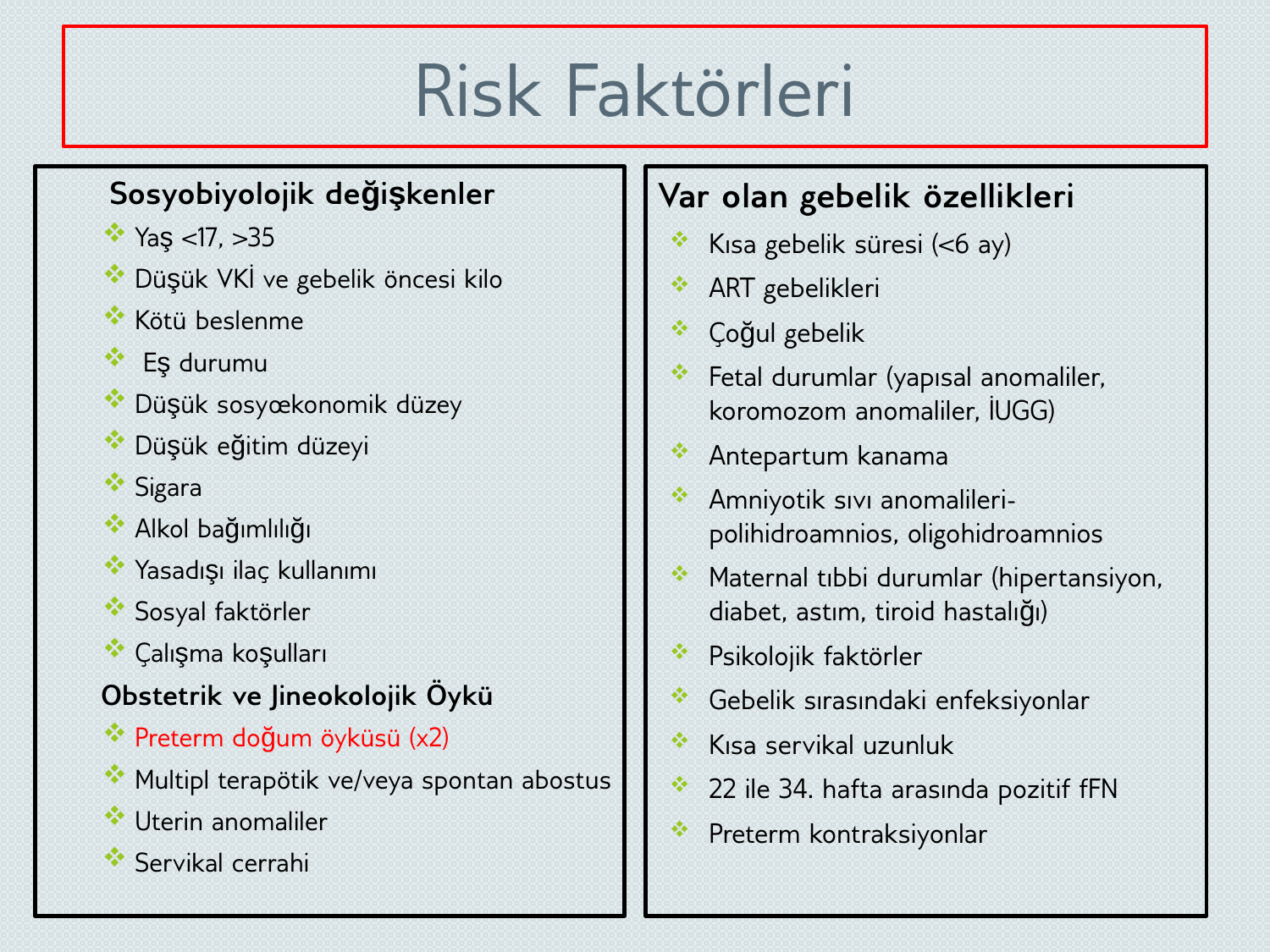

# Risk Faktörleri
      Sosyobiyolojik değişkenler
Yaş <17, >35
Düşük VKİ ve gebelik öncesi kilo
Kötü beslenme
 Eş durumu
Düşük sosyoekonomik düzey
Düşük eğitim düzeyi
Sigara
Alkol bağımlılığı
Yasadışı ilaç kullanımı
Sosyal faktörler
Çalışma koşulları
Obstetrik ve Jineokolojik Öykü
Preterm doğum öyküsü (x2)
Multipl terapötik ve/veya spontan abostus
Uterin anomaliler
Servikal cerrahi

Var olan gebelik özellikleri
Kısa gebelik süresi (<6 ay)
ART gebelikleri
Çoğul gebelik
Fetal durumlar (yapısal anomaliler, koromozom anomaliler, İUGG)
Antepartum kanama
Amniyotik sıvı anomalileri-polihidroamnios, oligohidroamnios
Maternal tıbbi durumlar (hipertansiyon, diabet, astım, tiroid hastalığı)
Psikolojik faktörler
Gebelik sırasındaki enfeksiyonlar
Kısa servikal uzunluk
22 ile 34. hafta arasında pozitif fFN
Preterm kontraksiyonlar